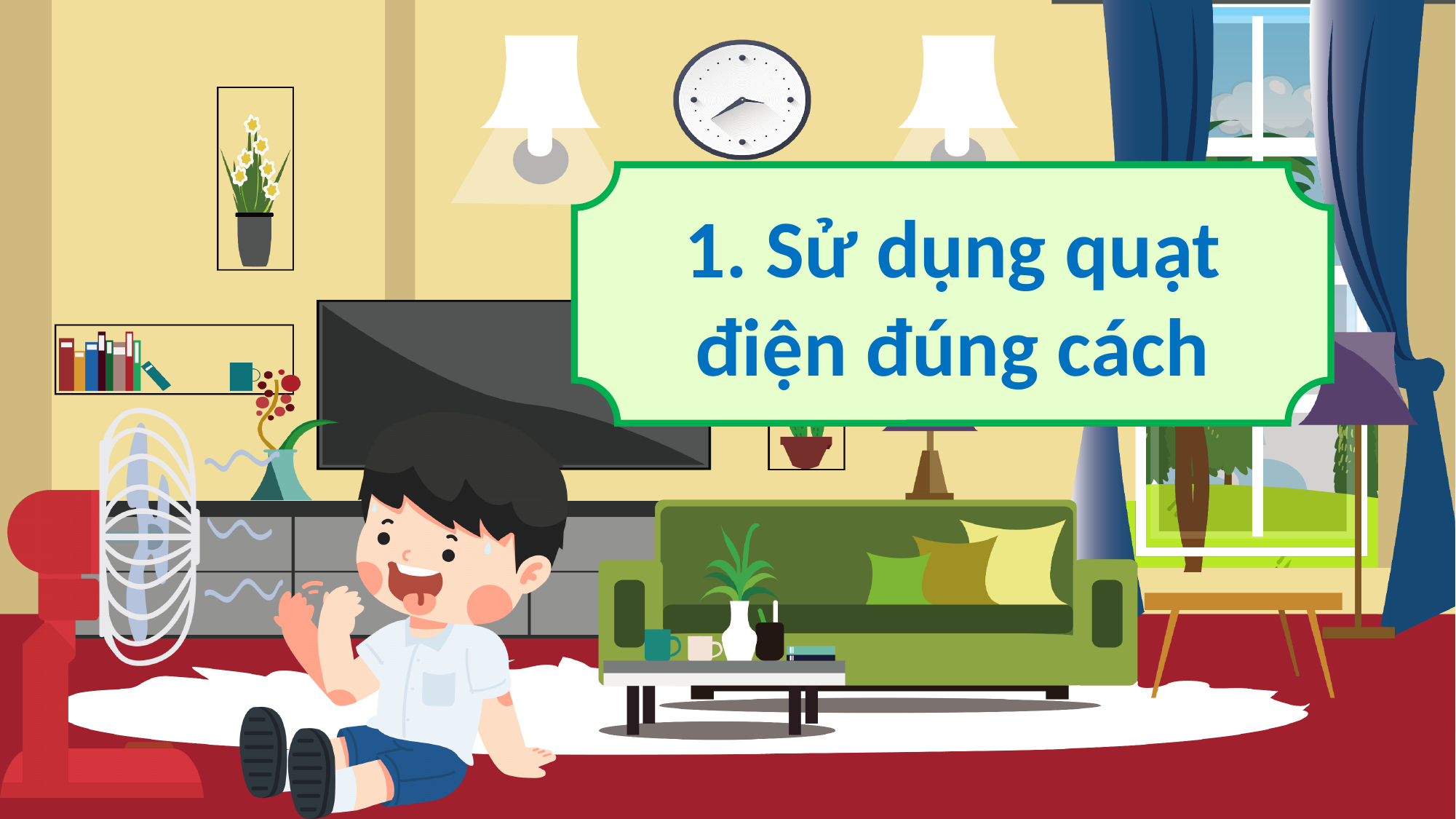

1. Sử dụng quạt điện đúng cách